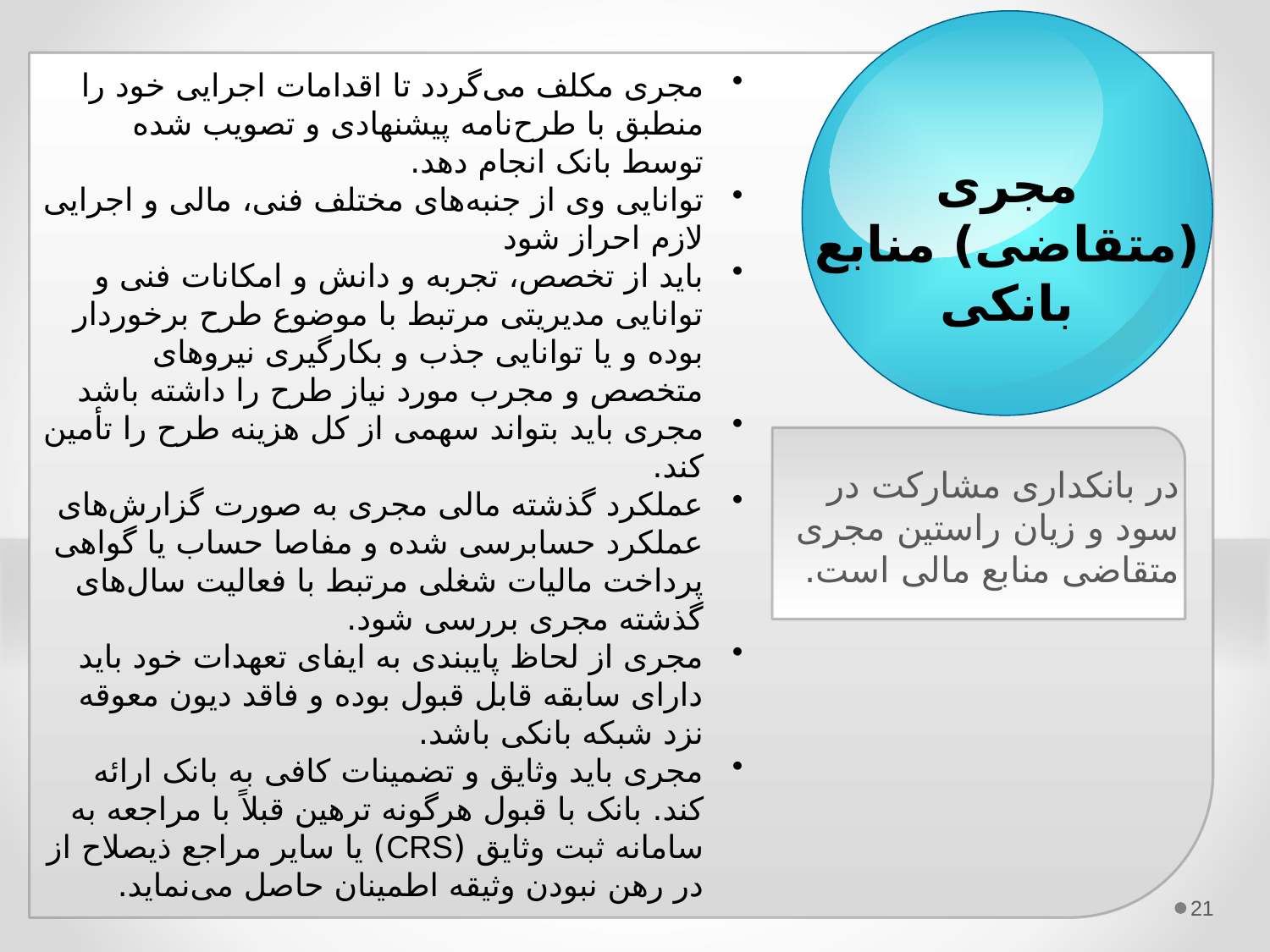

مجری مکلف می‌گردد تا اقدامات اجرایی خود را منطبق با طرح‌نامه پیشنهادی و تصویب شده توسط بانک انجام دهد.
توانایی وی از جنبه‌های مختلف فنی، مالی و اجرایی لازم احراز شود
باید از تخصص، تجربه و دانش و امکانات فنی و توانایی مدیریتی مرتبط با موضوع طرح برخوردار بوده و یا توانایی جذب و بکارگیری نیروهای متخصص و مجرب مورد نیاز طرح را داشته باشد
مجری باید بتواند سهمی از کل هزینه طرح را تأمین کند.
عملکرد گذشته مالی مجری به صورت گزارش‌های عملکرد حسابرسی شده و مفاصا حساب یا گواهی پرداخت مالیات شغلی مرتبط با فعالیت سال‌های گذشته مجری بررسی شود.
مجری از لحاظ پایبندی به ایفای تعهدات خود باید دارای سابقه قابل قبول بوده و فاقد دیون معوقه نزد شبکه بانکی باشد.
مجری باید وثایق و تضمینات کافی به بانک ارائه کند. بانک با قبول هرگونه ترهین قبلاً با مراجعه به سامانه ثبت وثایق (CRS) یا سایر مراجع ذیصلاح از در رهن نبودن وثیقه اطمینان حاصل می‌نماید.
مجری (متقاضی) منابع بانکی

در بانکداری مشارکت در سود و زیان راستین مجری متقاضی منابع مالی است.

21